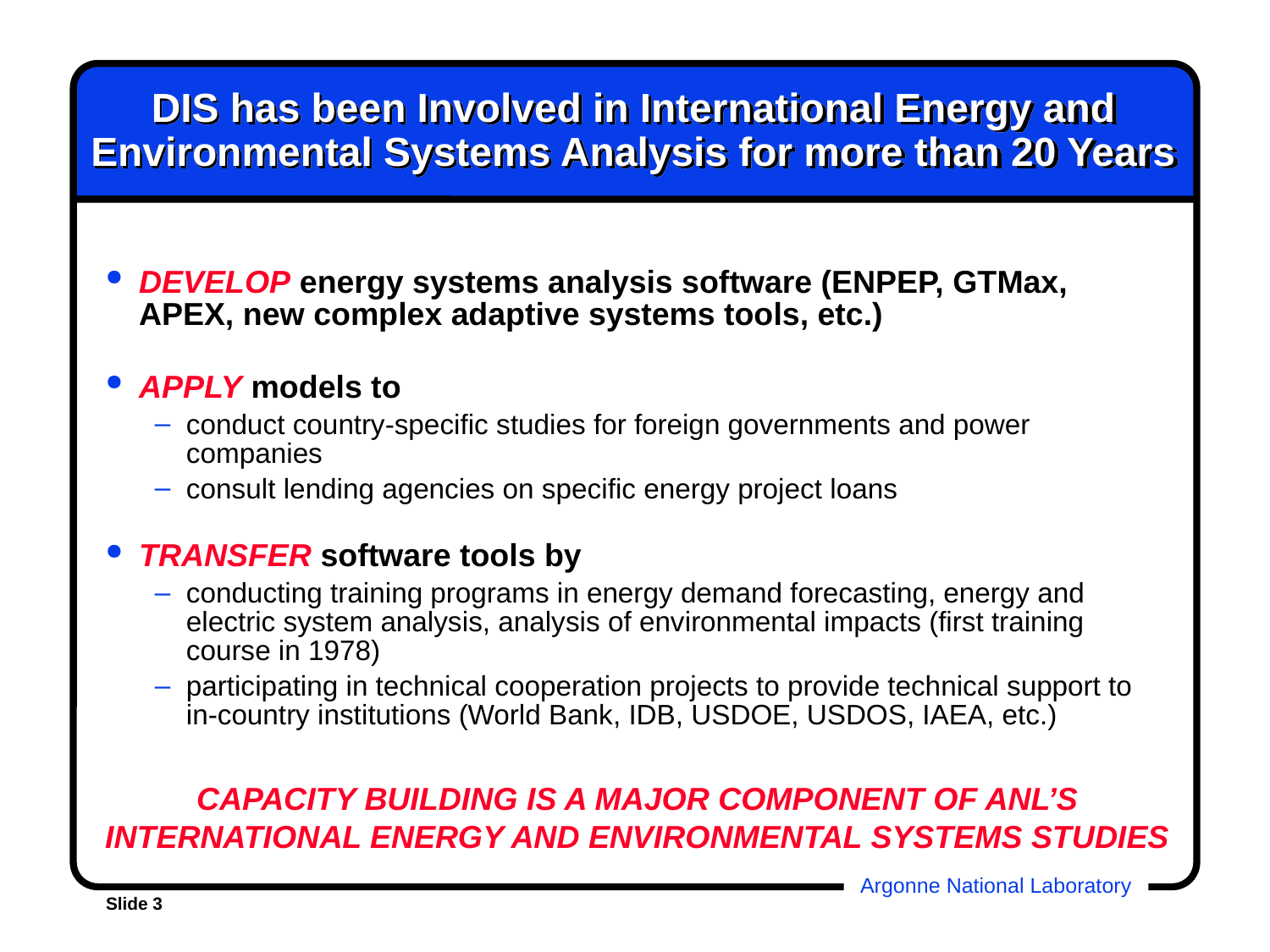

# DIS has been Involved in International Energy and Environmental Systems Analysis for more than 20 Years

DEVELOP energy systems analysis software (ENPEP, GTMax, APEX, new complex adaptive systems tools, etc.)
APPLY models to
conduct country-specific studies for foreign governments and power companies
consult lending agencies on specific energy project loans
TRANSFER software tools by
conducting training programs in energy demand forecasting, energy and electric system analysis, analysis of environmental impacts (first training course in 1978)
participating in technical cooperation projects to provide technical support to in-country institutions (World Bank, IDB, USDOE, USDOS, IAEA, etc.)
CAPACITY BUILDING IS A MAJOR COMPONENT OF ANL’S
INTERNATIONAL ENERGY AND ENVIRONMENTAL SYSTEMS STUDIES